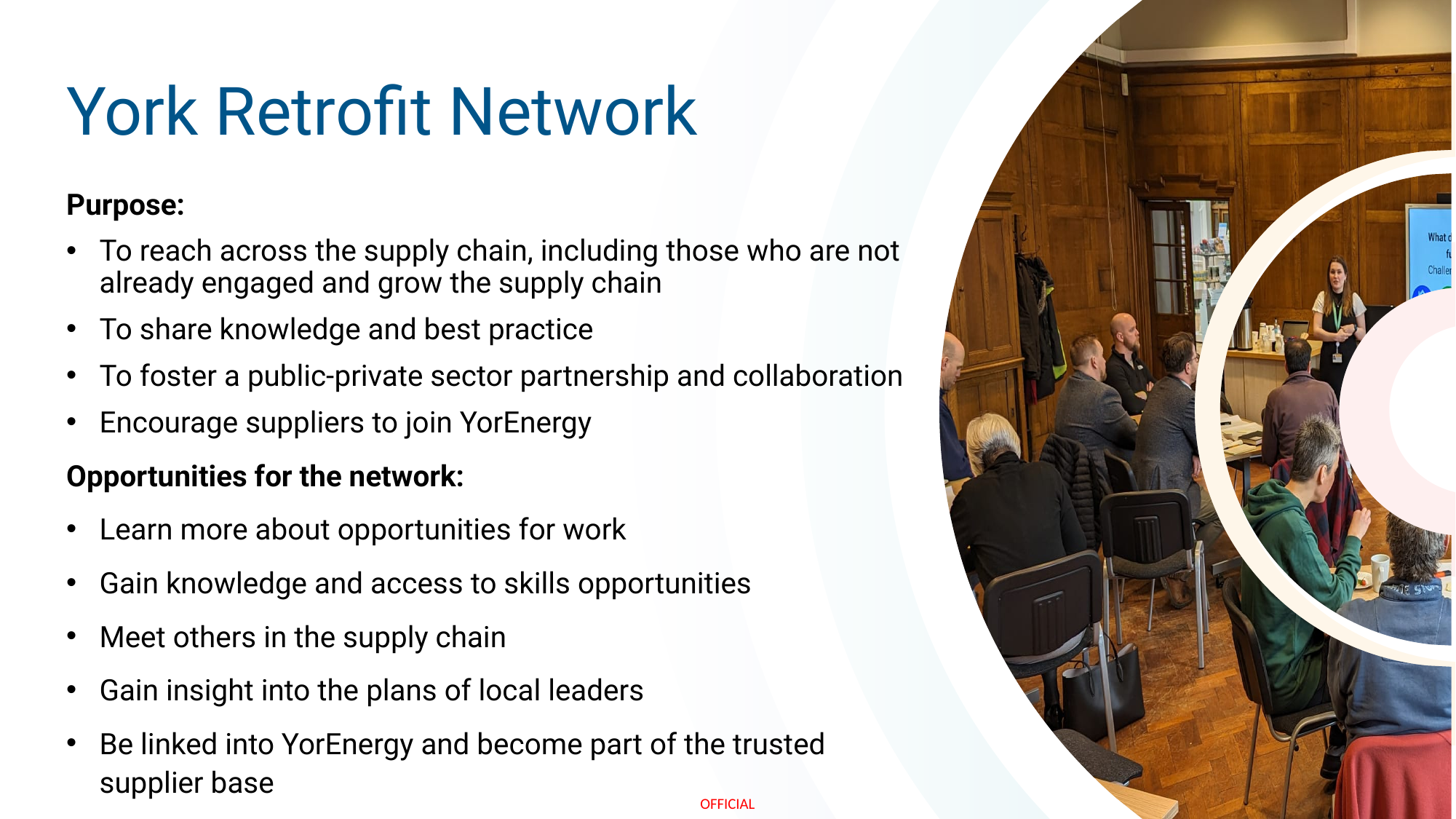

# York Retrofit Network
Purpose:
To reach across the supply chain, including those who are not already engaged and grow the supply chain
To share knowledge and best practice
To foster a public-private sector partnership and collaboration
Encourage suppliers to join YorEnergy
Opportunities for the network:
Learn more about opportunities for work
Gain knowledge and access to skills opportunities
Meet others in the supply chain
Gain insight into the plans of local leaders
Be linked into YorEnergy and become part of the trusted supplier base